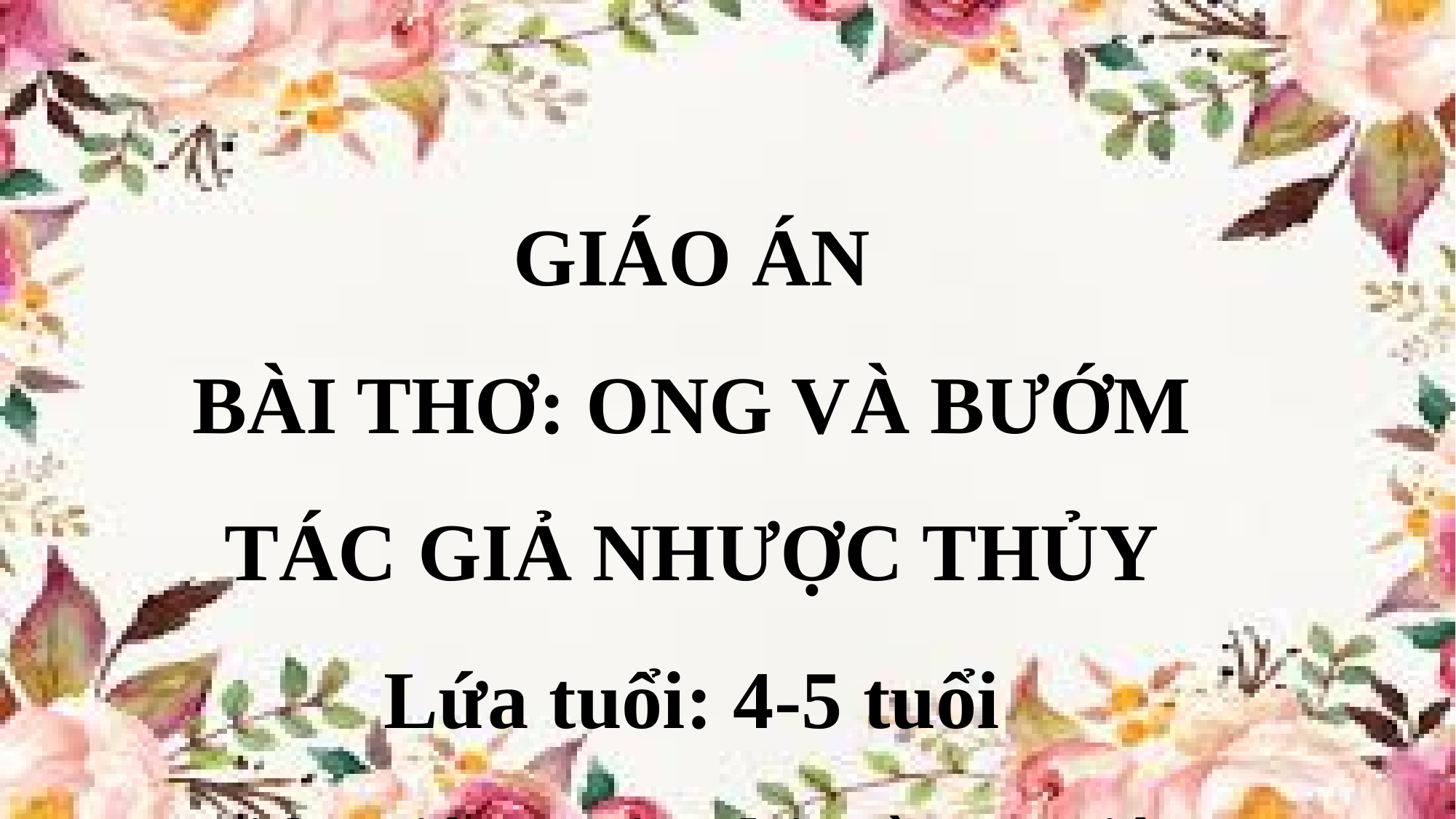

GIÁO ÁN
BÀI THƠ: ONG VÀ BƯỚM
TÁC GIẢ NHƯỢC THỦY
Lứa tuổi: 4-5 tuổi
Giáo viên: Vũ Thị Hồng Điệp